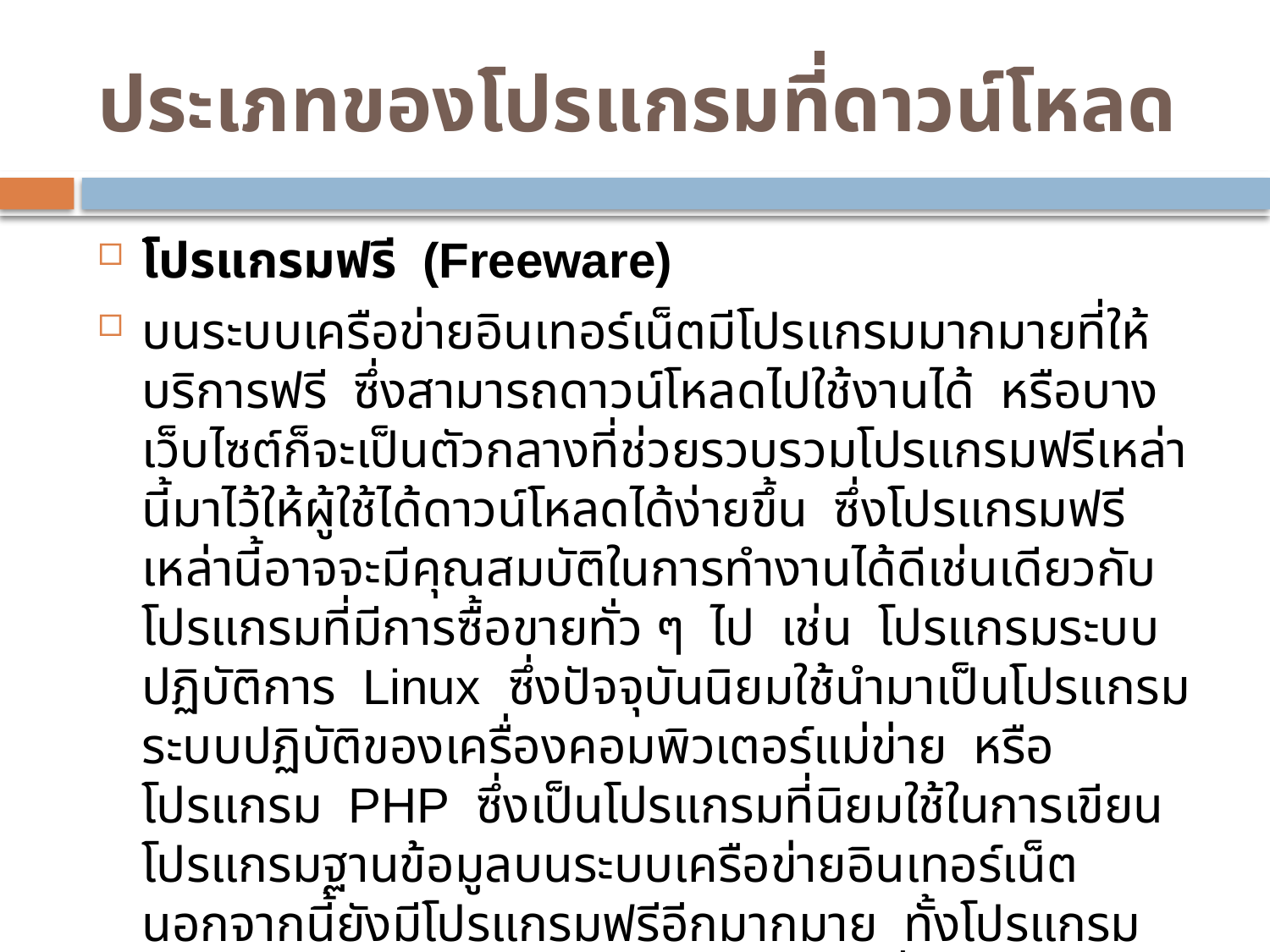

# ประเภทของโปรแกรมที่ดาวน์โหลด
โปรแกรมฟรี  (Freeware)
บนระบบเครือข่ายอินเทอร์เน็ตมีโปรแกรมมากมายที่ให้บริการฟรี  ซึ่งสามารถดาวน์โหลดไปใช้งานได้  หรือบางเว็บไซต์ก็จะเป็นตัวกลางที่ช่วยรวบรวมโปรแกรมฟรีเหล่านี้มาไว้ให้ผู้ใช้ได้ดาวน์โหลดได้ง่ายขึ้น  ซึ่งโปรแกรมฟรีเหล่านี้อาจจะมีคุณสมบัติในการทำงานได้ดีเช่นเดียวกับโปรแกรมที่มีการซื้อขายทั่ว ๆ  ไป  เช่น  โปรแกรมระบบปฏิบัติการ  Linux  ซึ่งปัจจุบันนิยมใช้นำมาเป็นโปรแกรมระบบปฏิบัติของเครื่องคอมพิวเตอร์แม่ข่าย  หรือโปรแกรม  PHP  ซึ่งเป็นโปรแกรมที่นิยมใช้ในการเขียนโปรแกรมฐานข้อมูลบนระบบเครือข่ายอินเทอร์เน็ต  นอกจากนี้ยังมีโปรแกรมฟรีอีกมากมาย  ทั้งโปรแกรมของไทยและโปรแกรมของต่างประเทศ  ซึ่งสามารถหาดาวน์โหลดได้จากเว็บไซต์ทั่ว ๆ  ไป